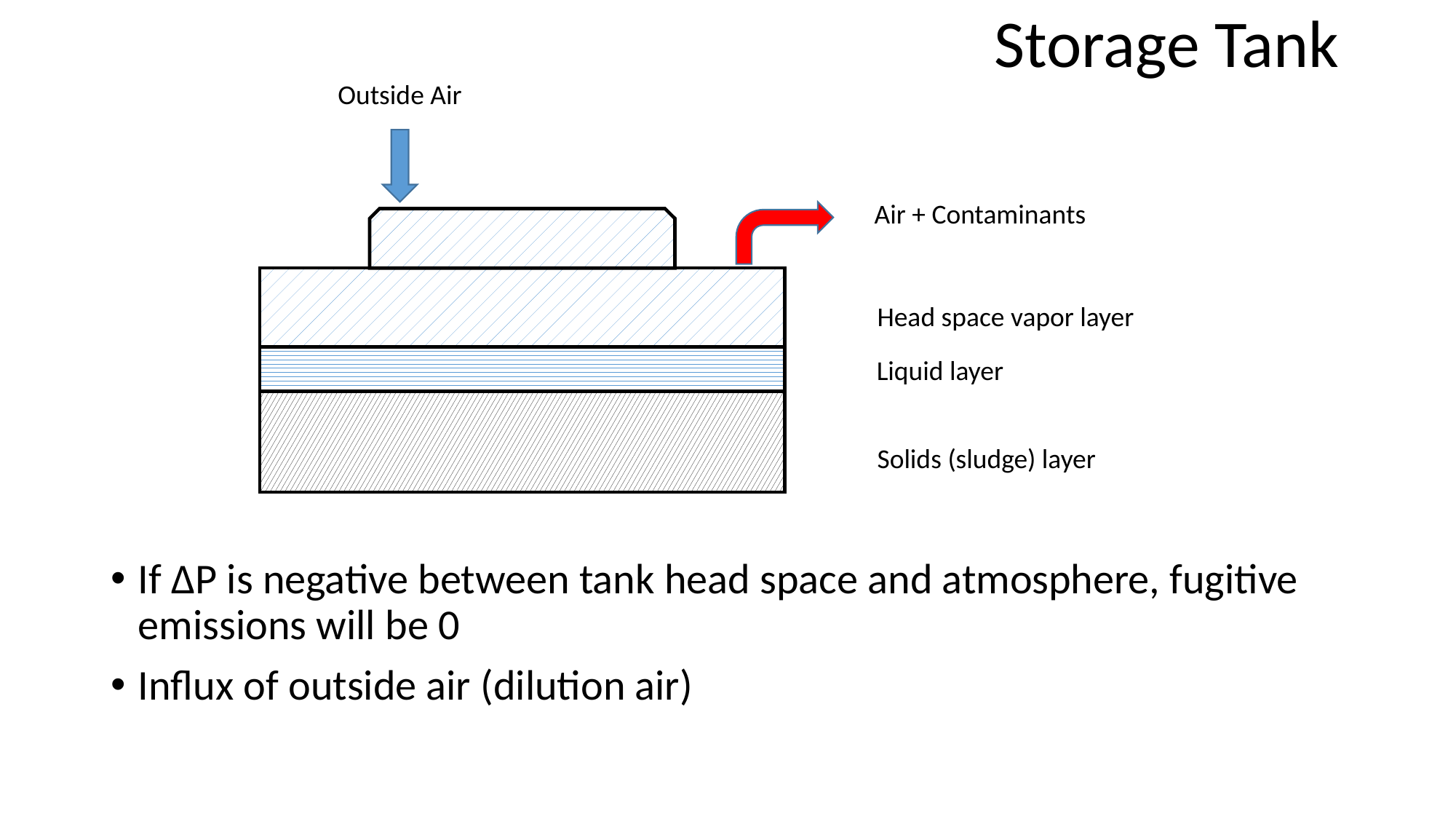

# Storage Tank
Outside Air

Air + Contaminants

Head space vapor layer

Liquid layer

Solids (sludge) layer
If ΔP is negative between tank head space and atmosphere, fugitive emissions will be 0
Influx of outside air (dilution air)